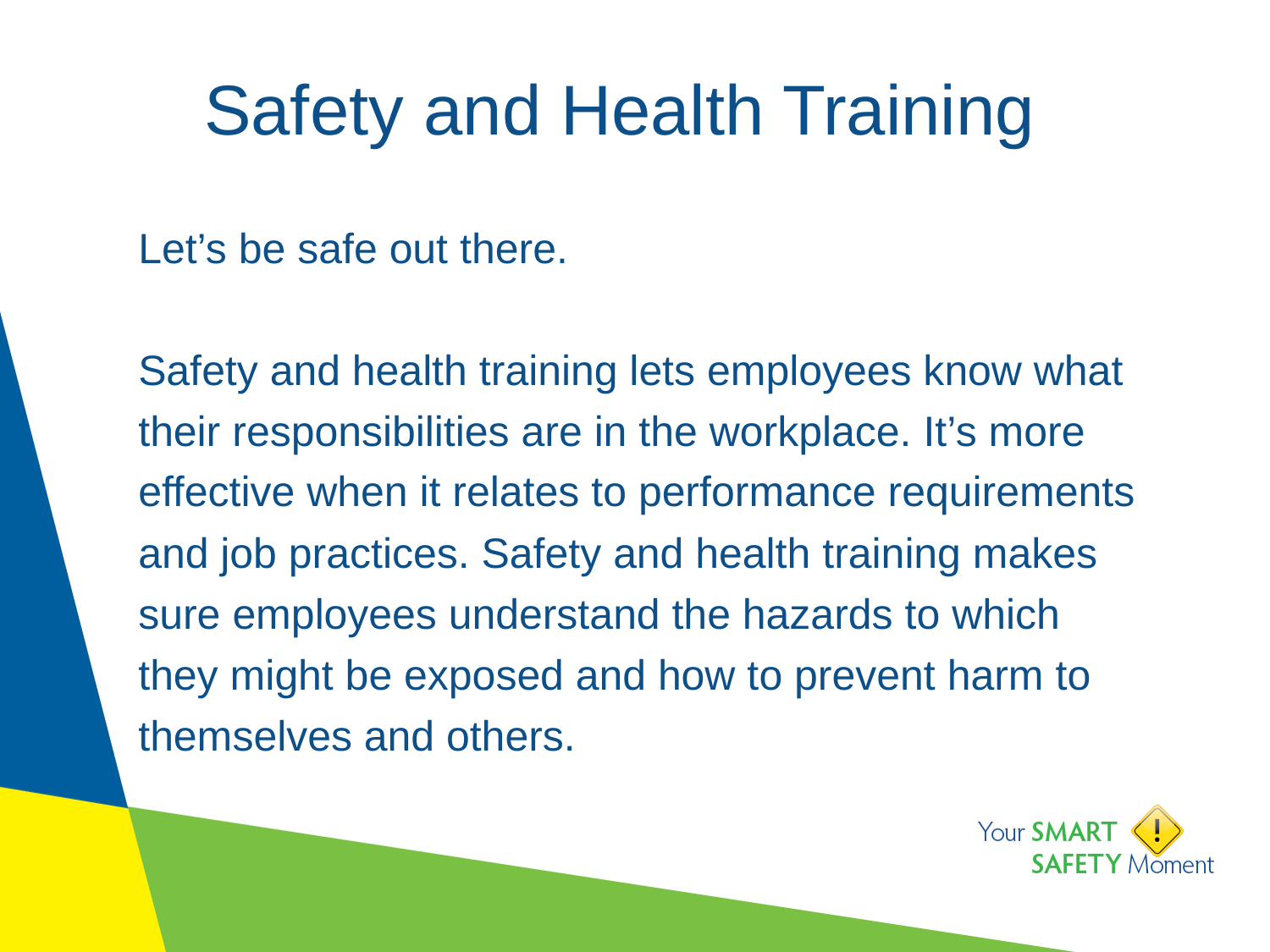

# Safety and Health Training
Let’s be safe out there.

Safety and health training lets employees know what their responsibilities are in the workplace. It’s more effective when it relates to performance requirements and job practices. Safety and health training makes sure employees understand the hazards to which they might be exposed and how to prevent harm to themselves and others.